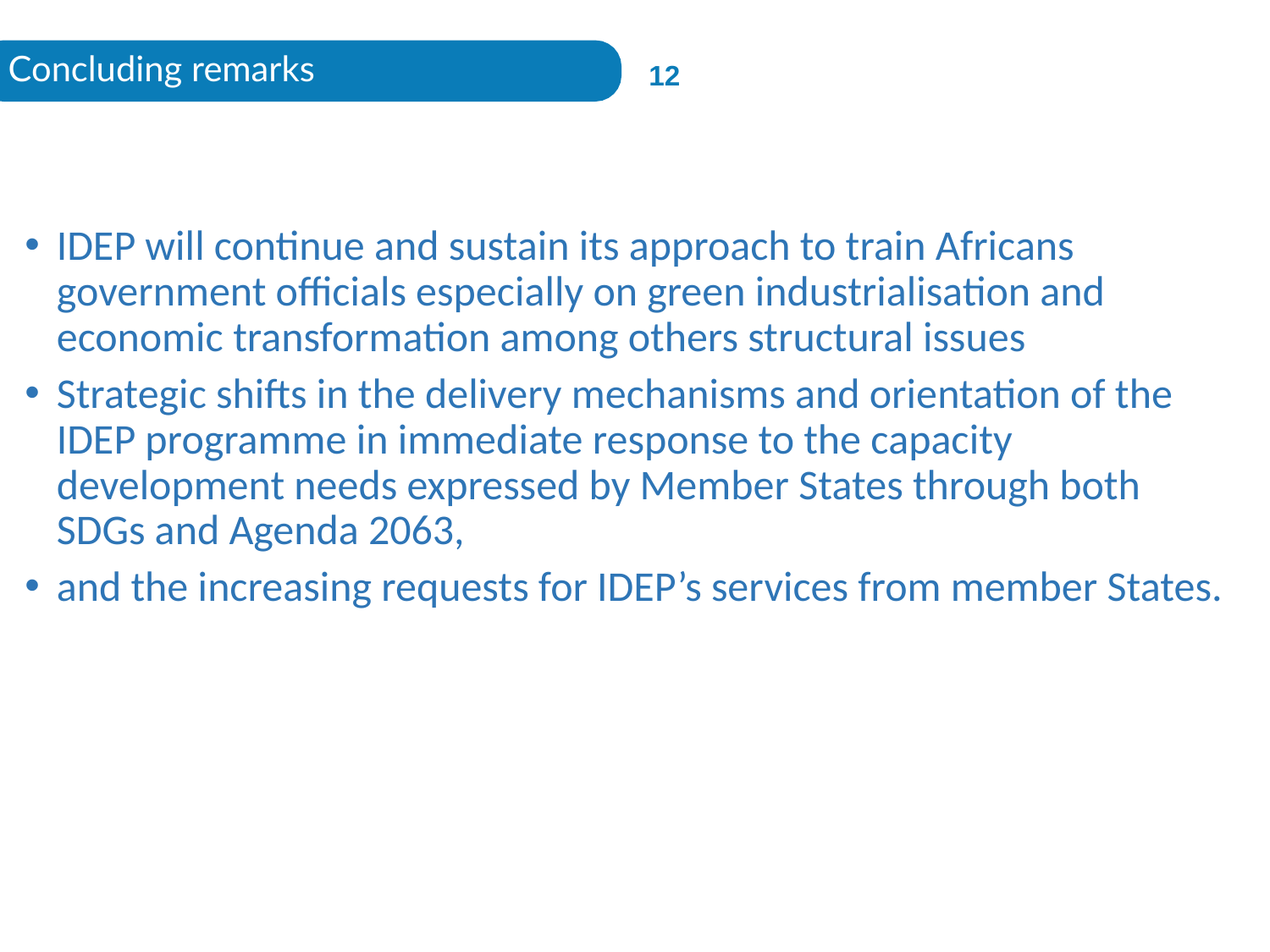

Concluding remarks
12
IDEP will continue and sustain its approach to train Africans government officials especially on green industrialisation and economic transformation among others structural issues
Strategic shifts in the delivery mechanisms and orientation of the IDEP programme in immediate response to the capacity development needs expressed by Member States through both SDGs and Agenda 2063,
and the increasing requests for IDEP’s services from member States.